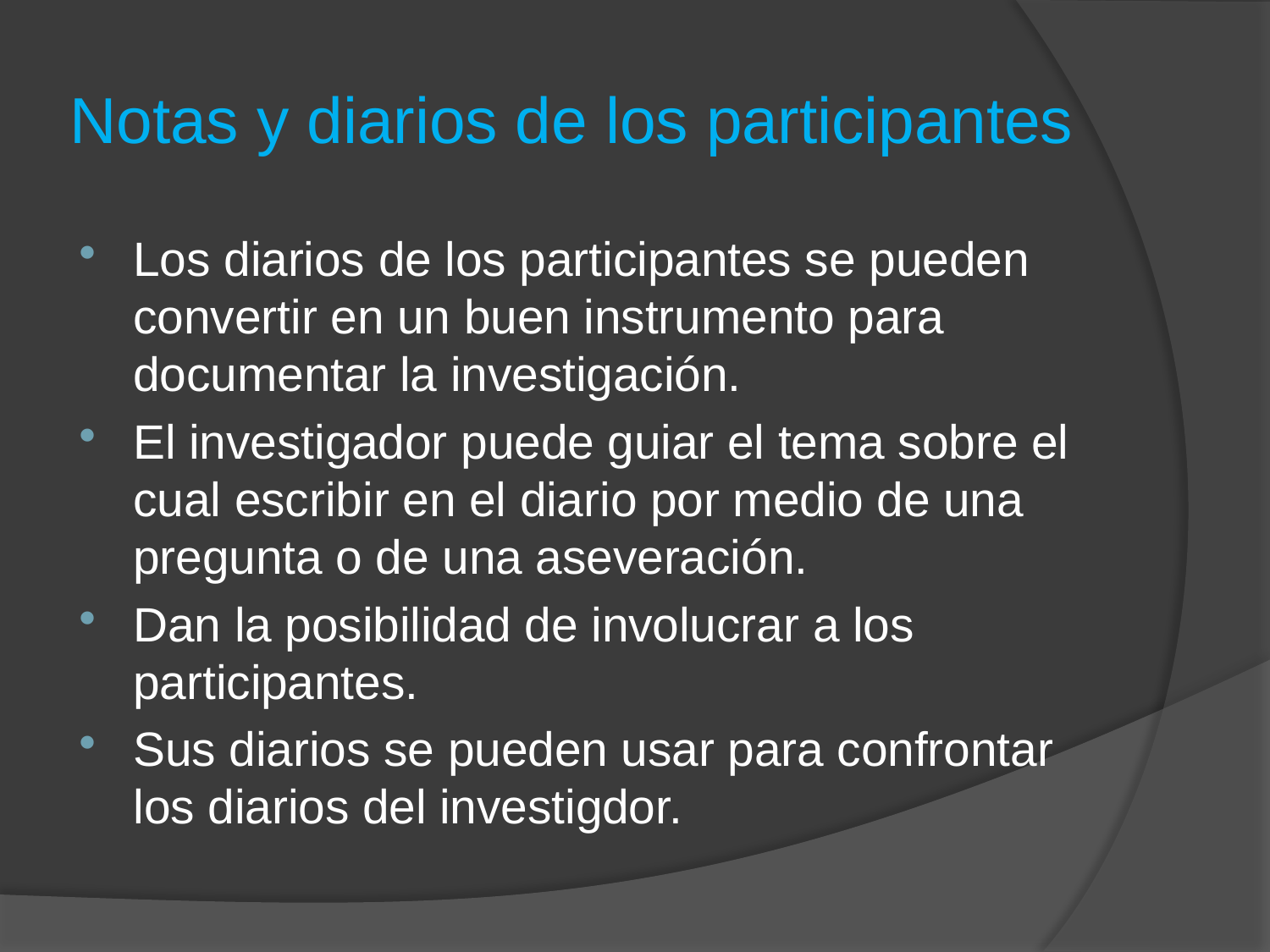

# Notas y diarios de los participantes
Los diarios de los participantes se pueden convertir en un buen instrumento para documentar la investigación.
El investigador puede guiar el tema sobre el cual escribir en el diario por medio de una pregunta o de una aseveración.
Dan la posibilidad de involucrar a los participantes.
Sus diarios se pueden usar para confrontar los diarios del investigdor.